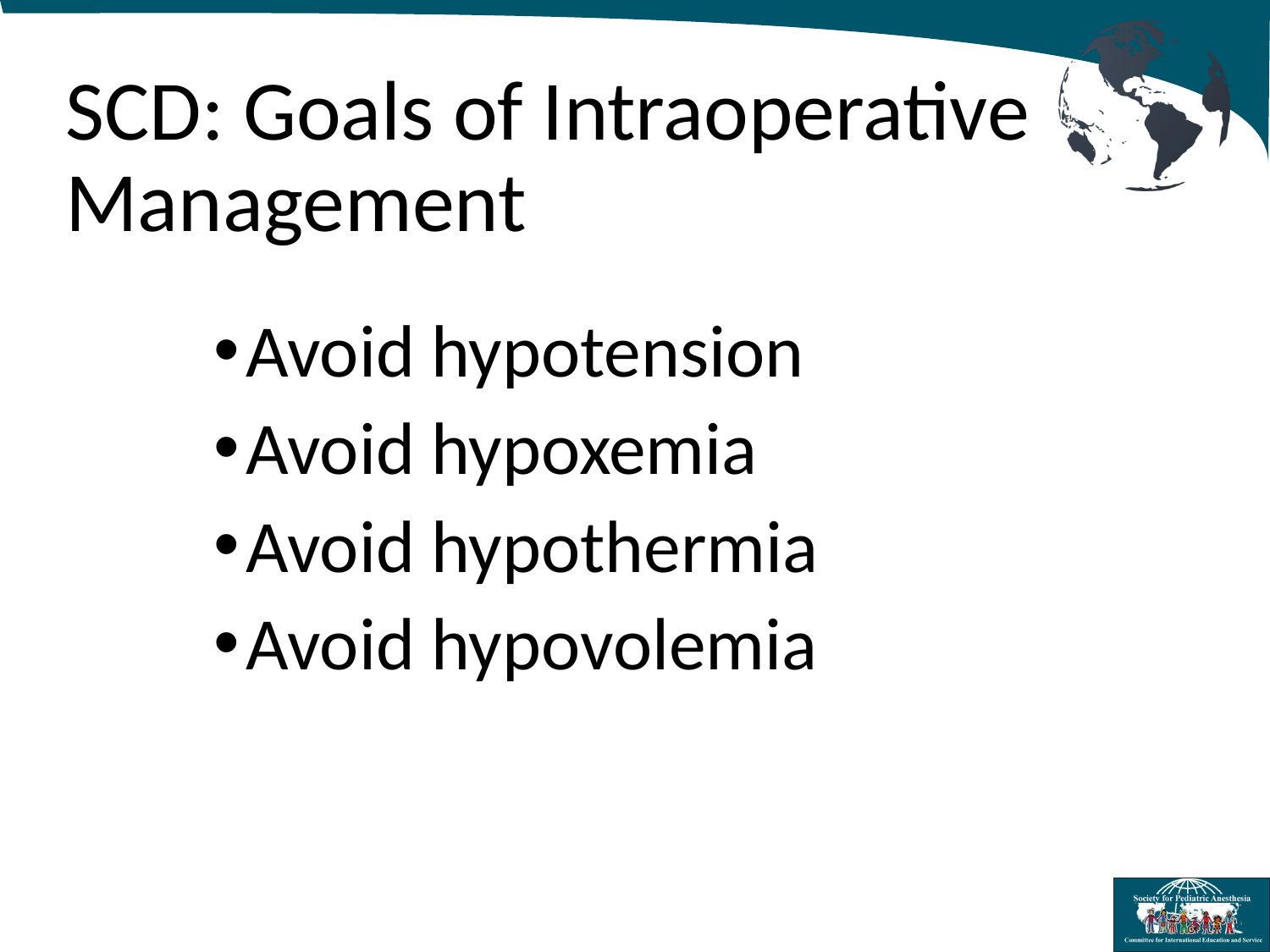

# SCD: Goals of Intraoperative Management
Avoid hypotension
Avoid hypoxemia
Avoid hypothermia
Avoid hypovolemia